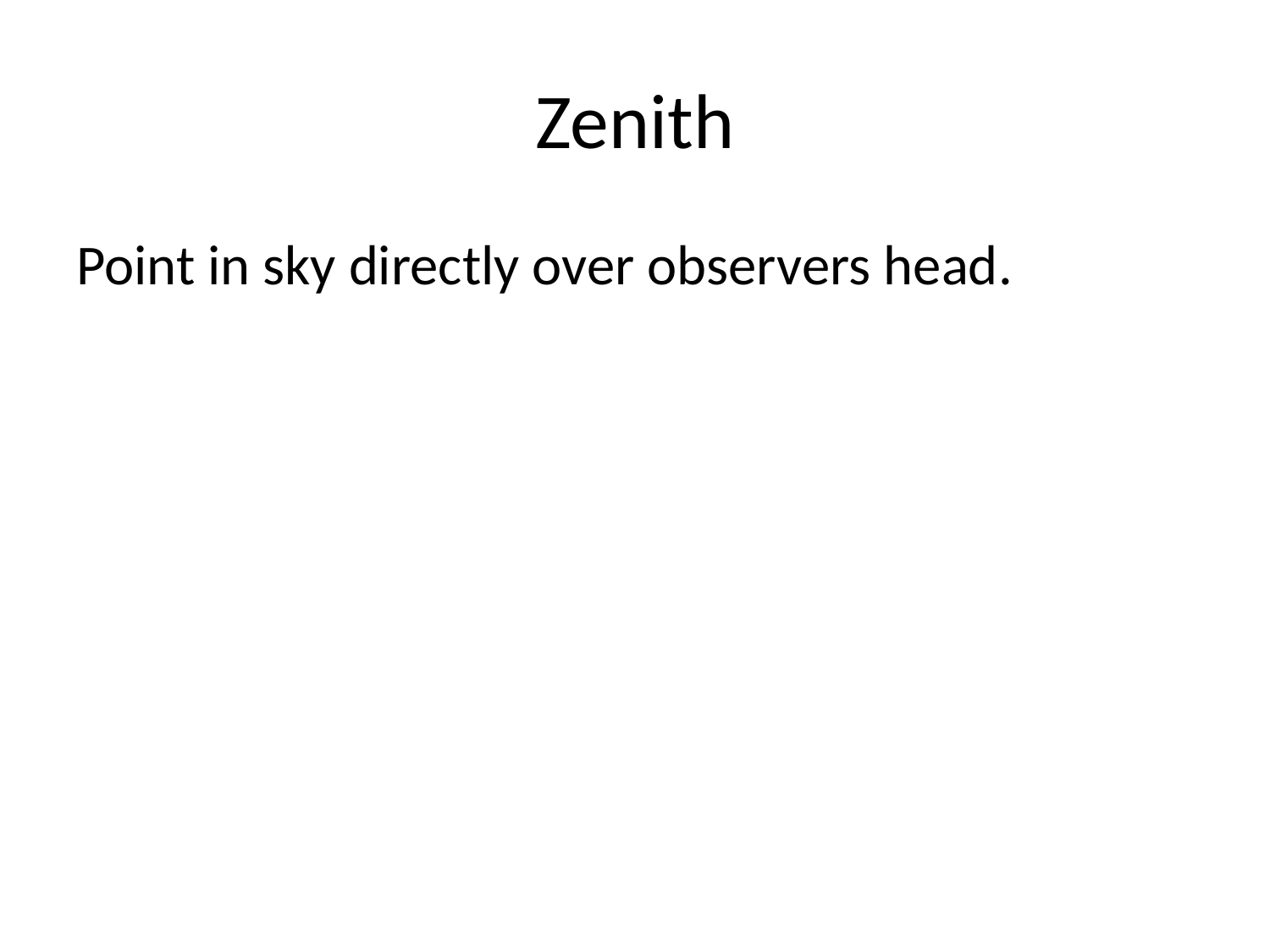

# Zenith
Point in sky directly over observers head.